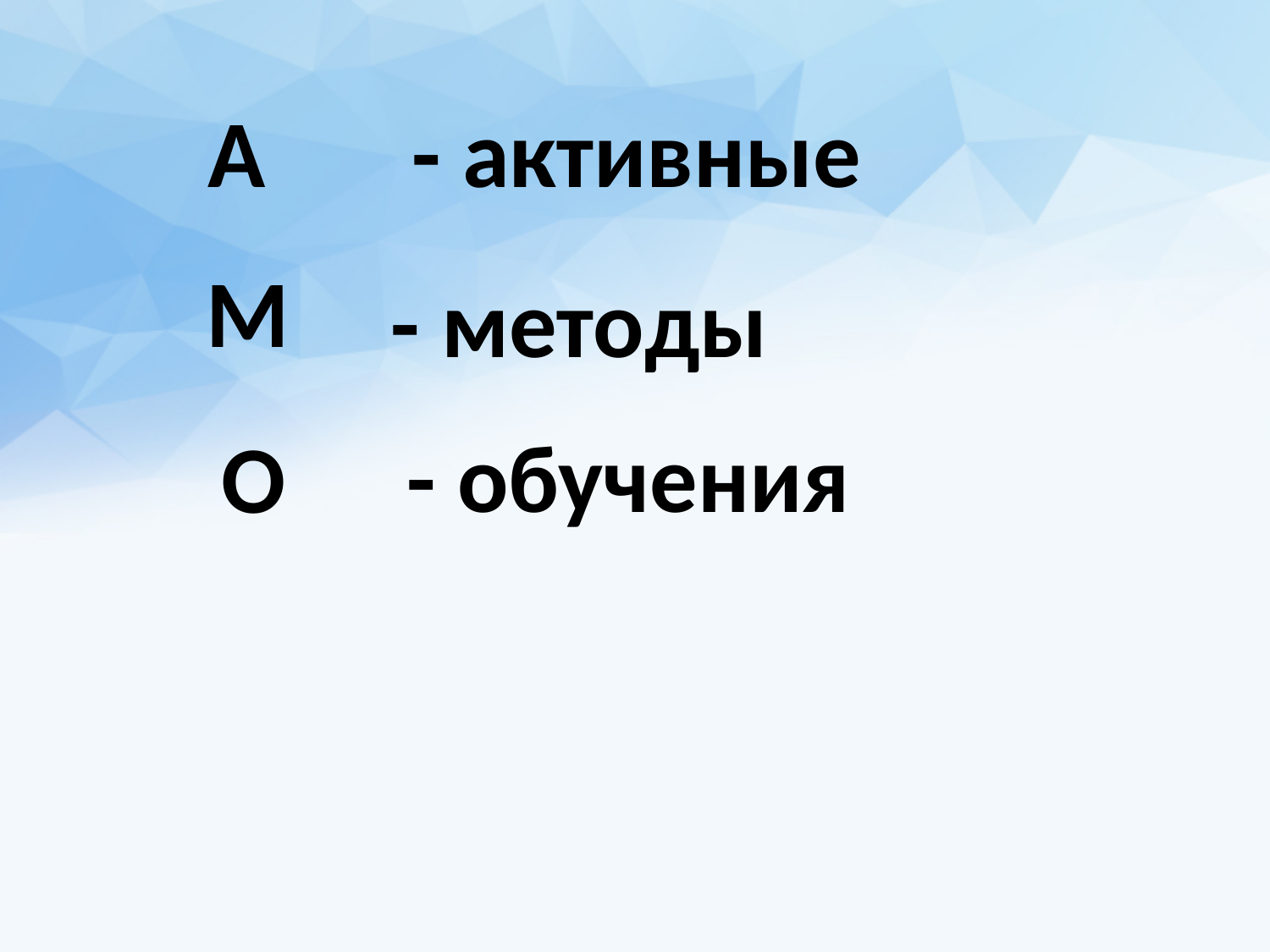

А
- активные
М
- методы
- обучения
О